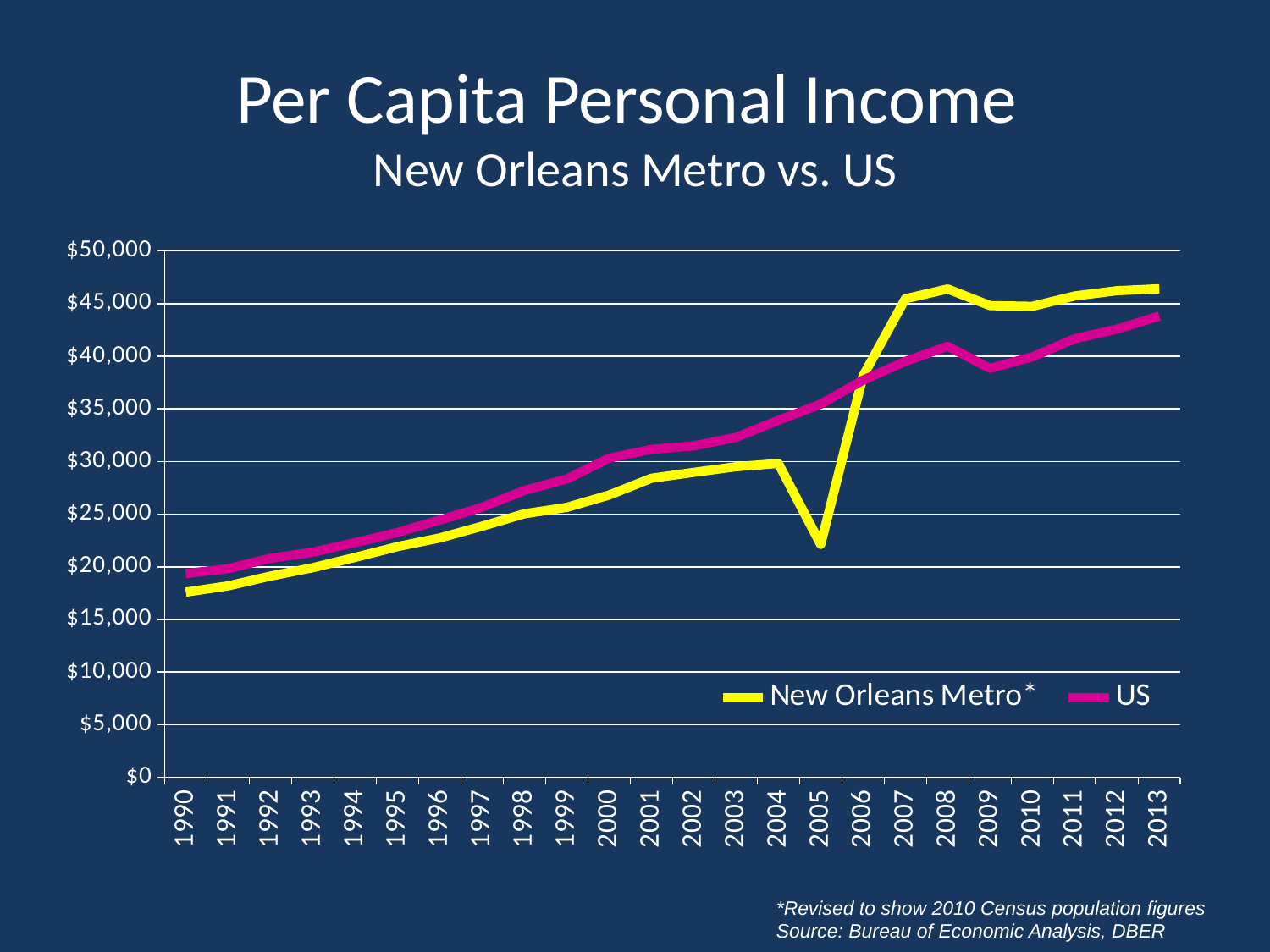

# Per Capita Personal Income New Orleans Metro vs. US

### Chart

| Category |  | US |
|---|---|---|
| 1990 | 17591.25 | 19354.0 |
| 1991 | 18182.6875 | 19818.0 |
| 1992 | 19117.25 | 20799.0 |
| 1993 | 19913.312499999996 | 21385.0 |
| 1994 | 20890.75 | 22297.0 |
| 1995 | 21918.0625 | 23262.0 |
| 1996 | 22741.125 | 24442.0 |
| 1997 | 23856.312499999996 | 25654.0 |
| 1998 | 25042.6875 | 27258.0 |
| 1999 | 25647.75 | 28333.0 |
| 2000 | 26814.25 | 30318.0 |
| 2001 | 28408.9375 | 31157.0 |
| 2002 | 28969.375 | 31481.0 |
| 2003 | 29505.75 | 32295.0 |
| 2004 | 29815.4375 | 33909.0 |
| 2005 | 22124.0 | 35452.0 |
| 2006 | 38116.5625 | 37725.0 |
| 2007 | 45457.12499999999 | 39506.0 |
| 2008 | 46389.4375 | 40947.0 |
| 2009 | 44807.31250000009 | 38846.0 |
| 2010 | 44735.9395470869 | 39937.0 |
| 2011 | 45724.120134502584 | 41663.0 |
| 2012 | 46224.744131798 | 42571.0 |
| 2013 | 46408.726162047715 | 43811.0 |
*Revised to show 2010 Census population figures
Source: Bureau of Economic Analysis, DBER